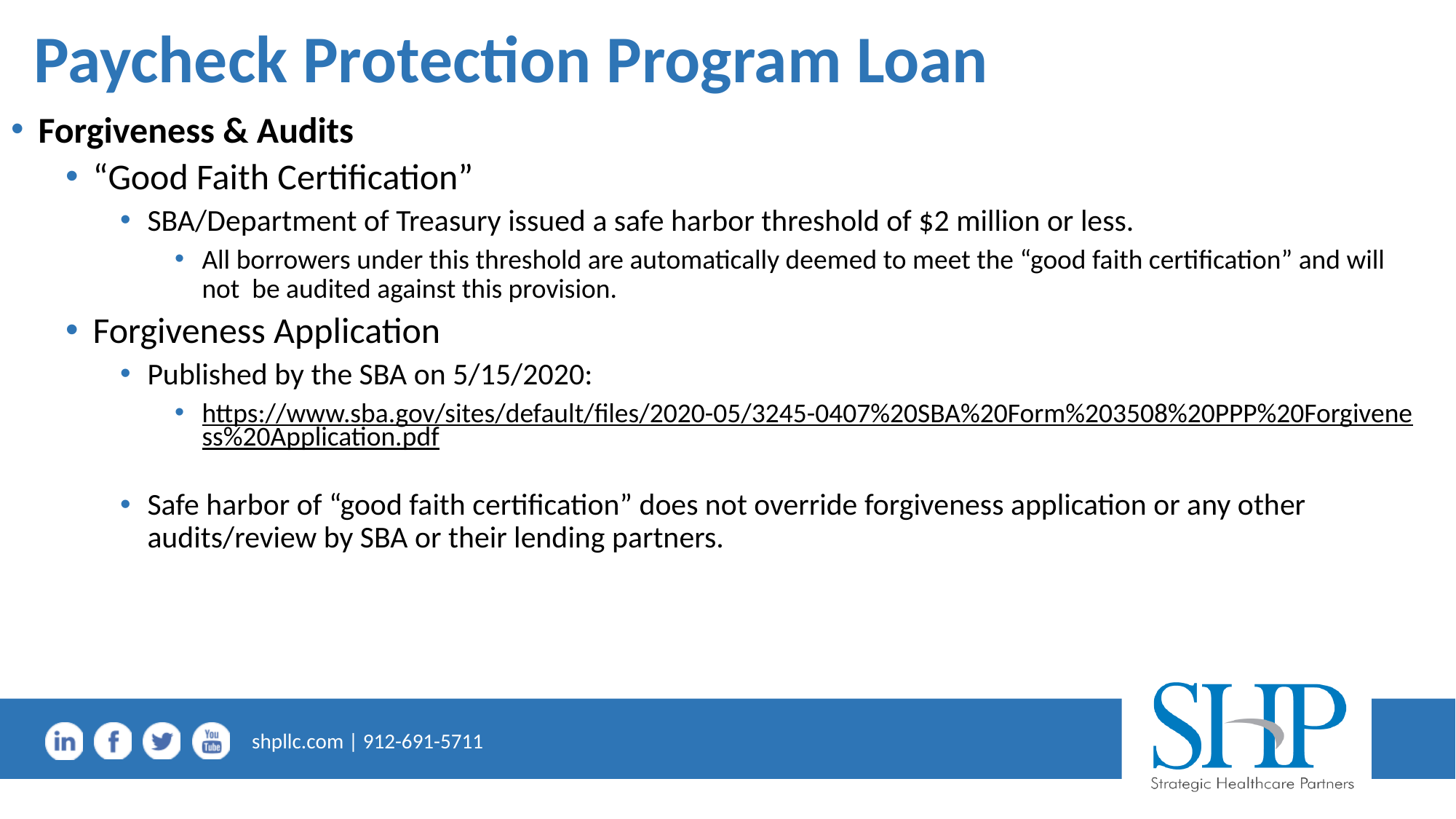

# Paycheck Protection Program Loan
Forgiveness & Audits
“Good Faith Certification”
SBA/Department of Treasury issued a safe harbor threshold of $2 million or less.
All borrowers under this threshold are automatically deemed to meet the “good faith certification” and will not  be audited against this provision.
Forgiveness Application
Published by the SBA on 5/15/2020:
https://www.sba.gov/sites/default/files/2020-05/3245-0407%20SBA%20Form%203508%20PPP%20Forgiveness%20Application.pdf
Safe harbor of “good faith certification” does not override forgiveness application or any other audits/review by SBA or their lending partners.